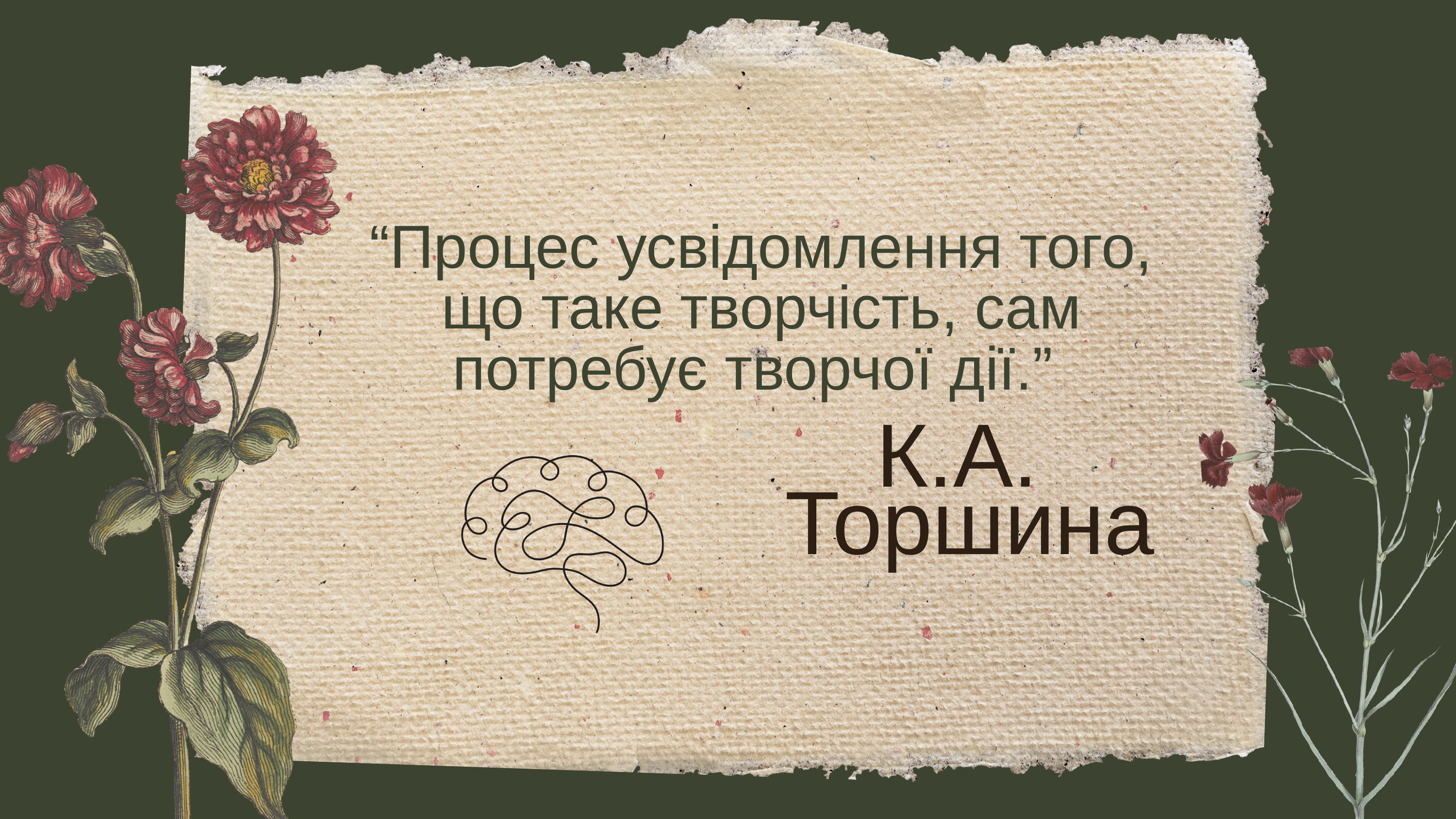

“Процес усвідомлення того, що таке творчість, сам потребує творчої дії.”

К.А.  Торшина